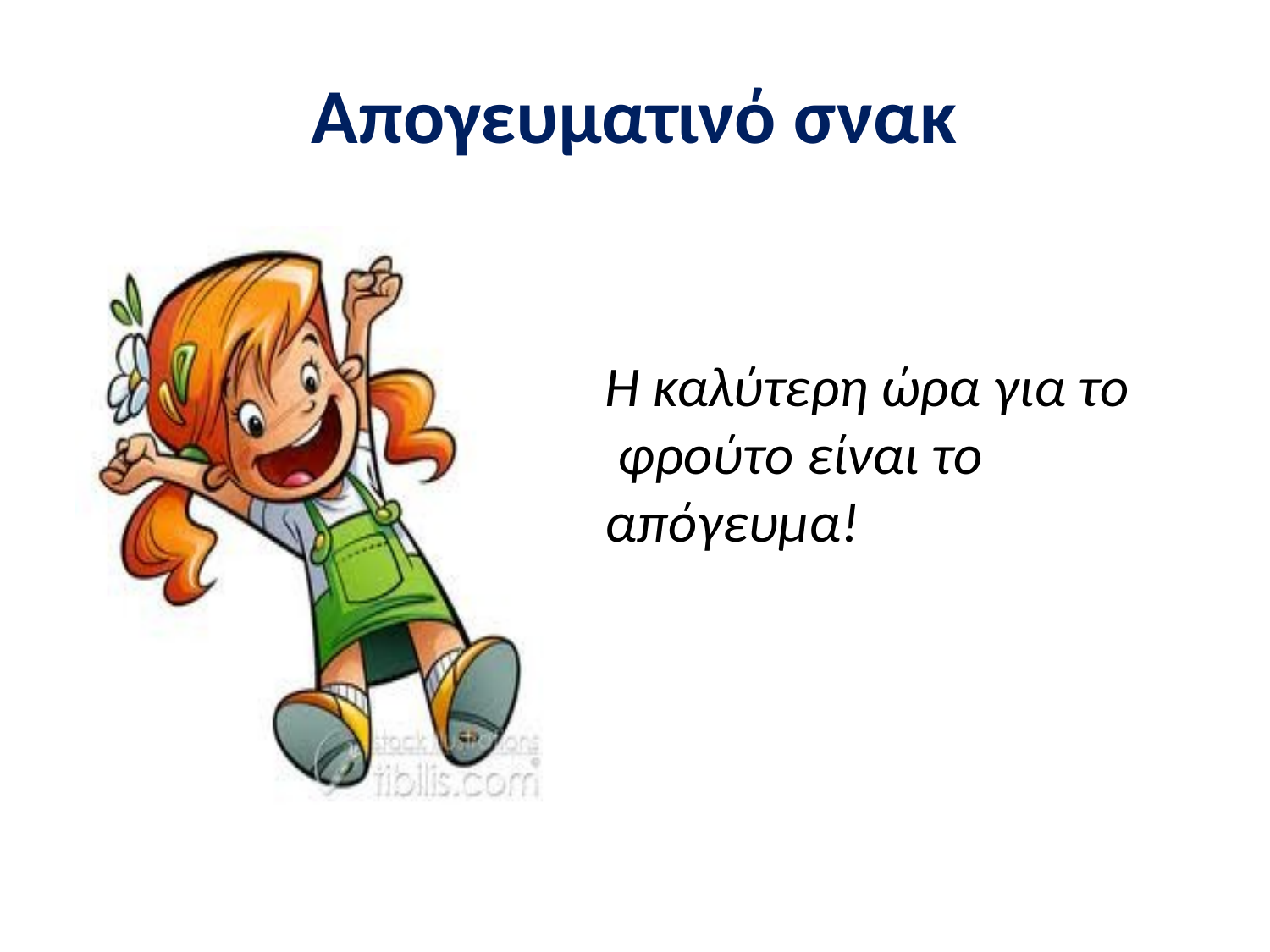

# Απογευματινό σνακ

Η καλύτερη ώρα για το  φρούτο είναι το  απόγευμα!